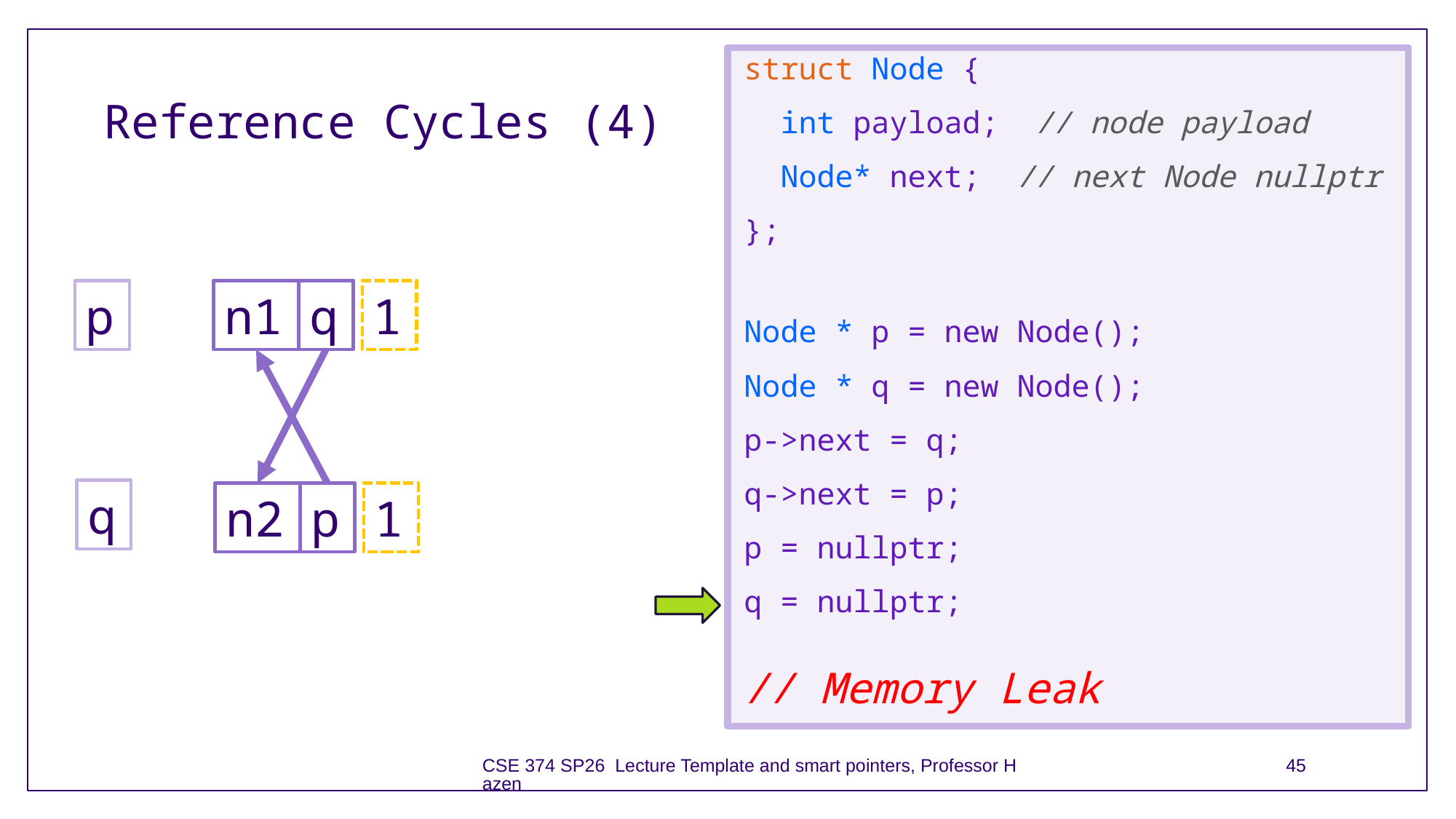

struct Node {
  int payload;  // node payload
  Node* next;  // next Node nullptr
};

Node * p = new Node();
Node * q = new Node();
p->next = q;
q->next = p;
p = nullptr;
q = nullptr;
// Memory Leak
# Reference Cycles (4)
p
n1
q
1
q
n2
p
1

CSE 374 SP26  Lecture Template and smart pointers, Professor Hazen
45